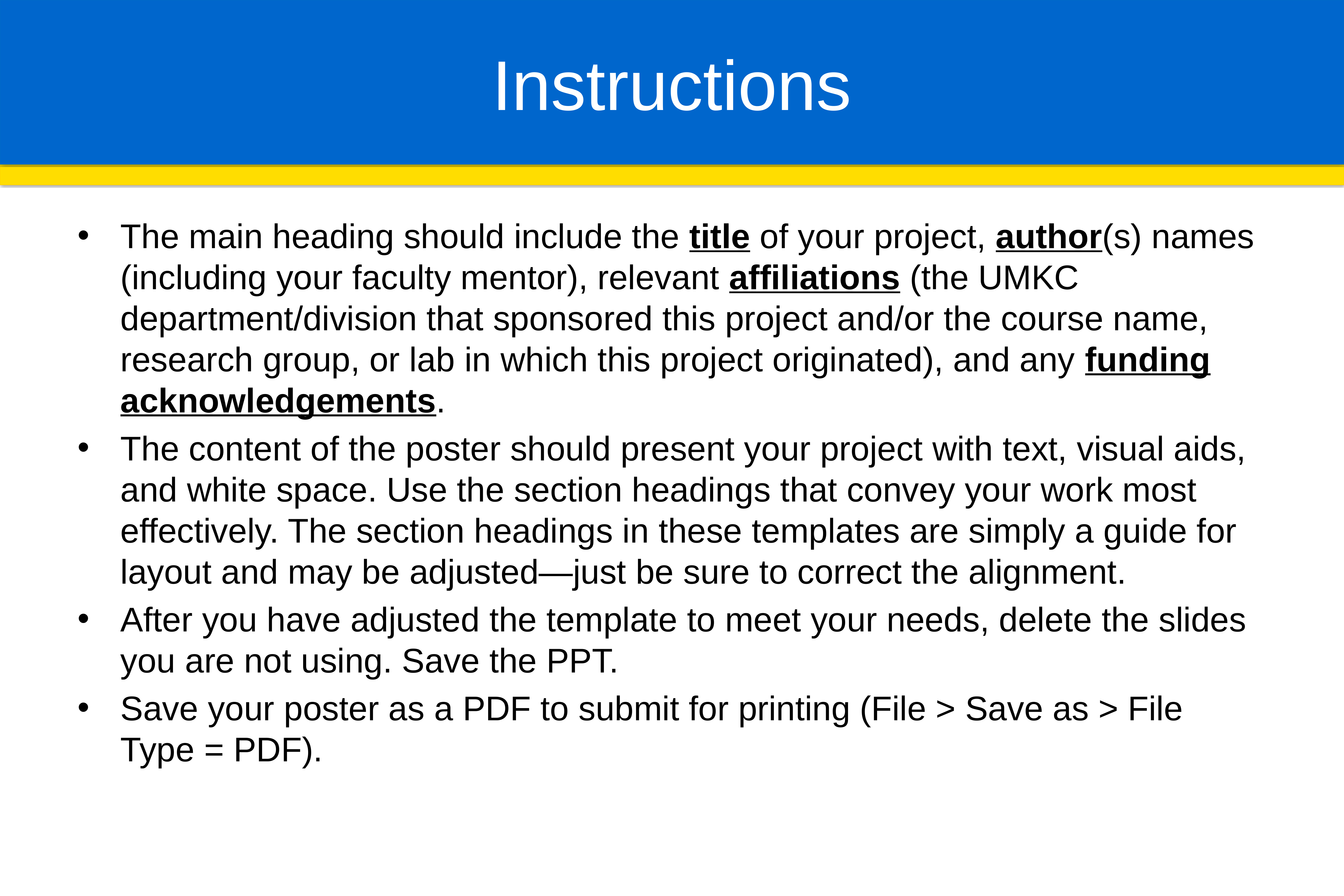

Instructions
#
The main heading should include the title of your project, author(s) names (including your faculty mentor), relevant affiliations (the UMKC department/division that sponsored this project and/or the course name, research group, or lab in which this project originated), and any funding acknowledgements.
The content of the poster should present your project with text, visual aids, and white space. Use the section headings that convey your work most effectively. The section headings in these templates are simply a guide for layout and may be adjusted—just be sure to correct the alignment.
After you have adjusted the template to meet your needs, delete the slides you are not using. Save the PPT.
Save your poster as a PDF to submit for printing (File > Save as > File Type = PDF).